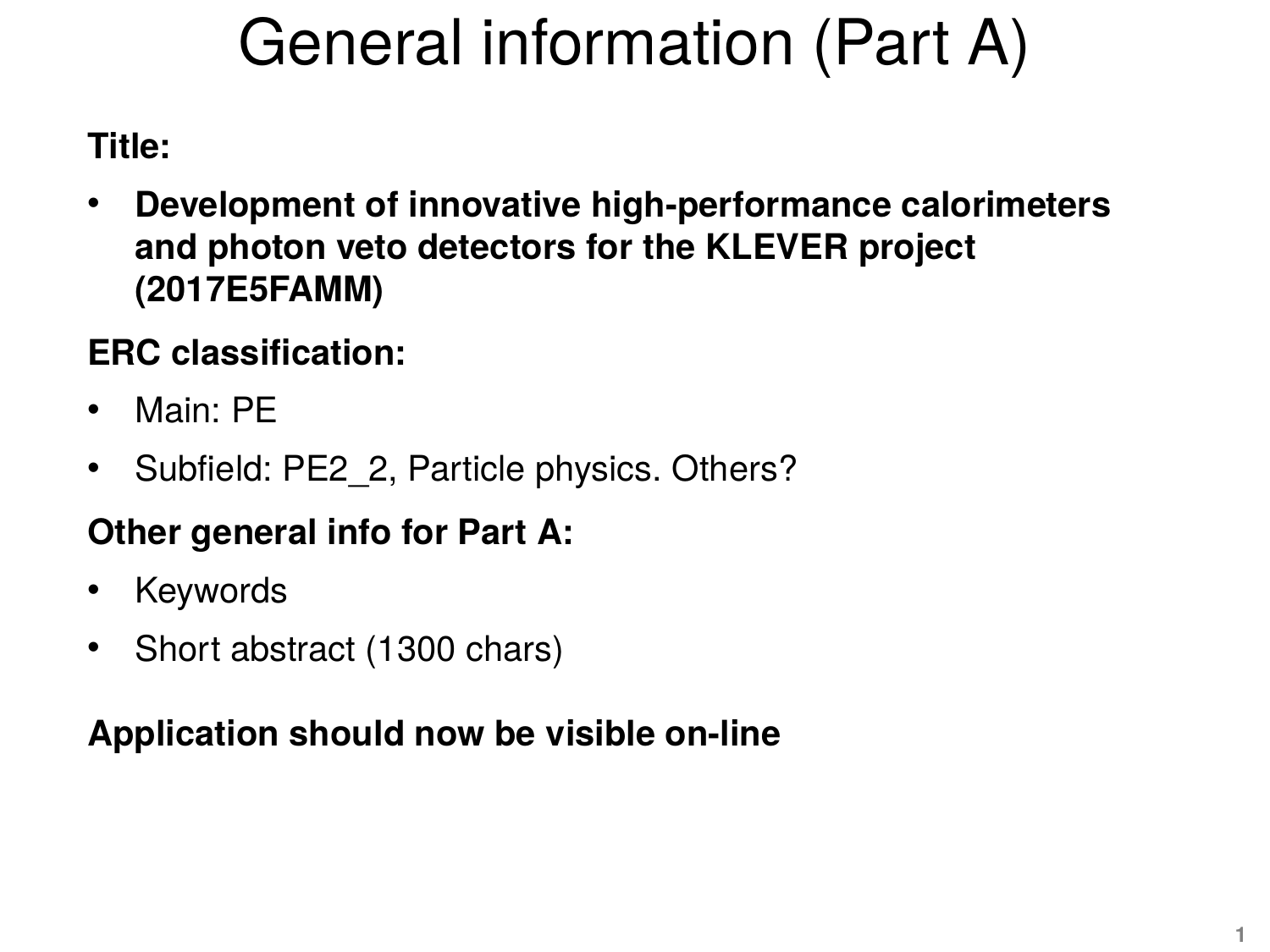

# General information (Part A)
Title:
Development of innovative high-performance calorimeters and photon veto detectors for the KLEVER project (2017E5FAMM)
ERC classification:
Main: PE
Subfield: PE2_2, Particle physics. Others?
Other general info for Part A:
Keywords
Short abstract (1300 chars)
Application should now be visible on-line
1